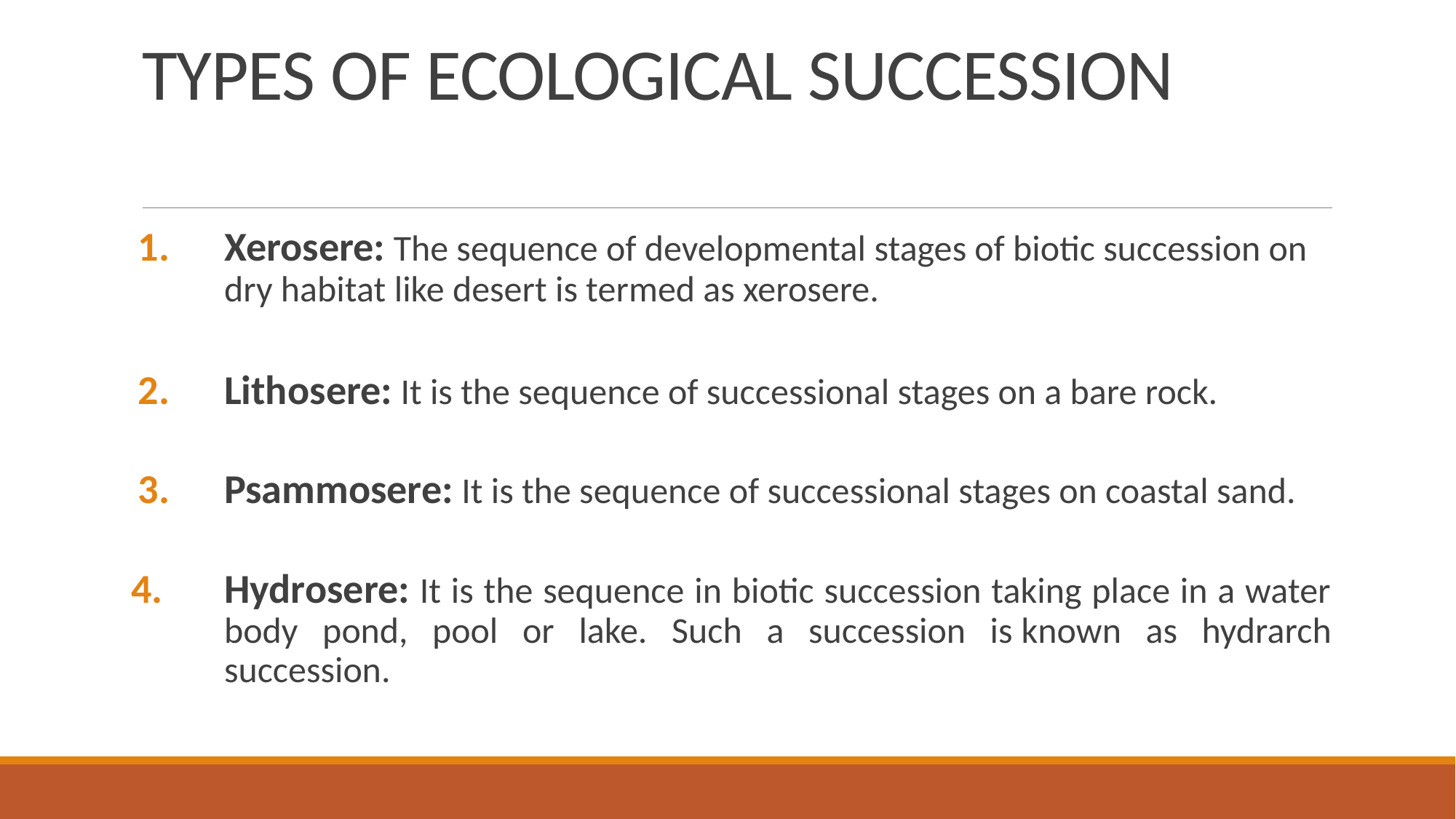

# TYPES OF ECOLOGICAL SUCCESSION
Xerosere: The sequence of developmental stages of biotic succession on dry habitat like desert is termed as xerosere.
Lithosere: It is the sequence of successional stages on a bare rock.
Psammosere: It is the sequence of successional stages on coastal sand.
Hydrosere: It is the sequence in biotic succession taking place in a water body pond, pool or lake. Such a succession is known as hydrarch succession.